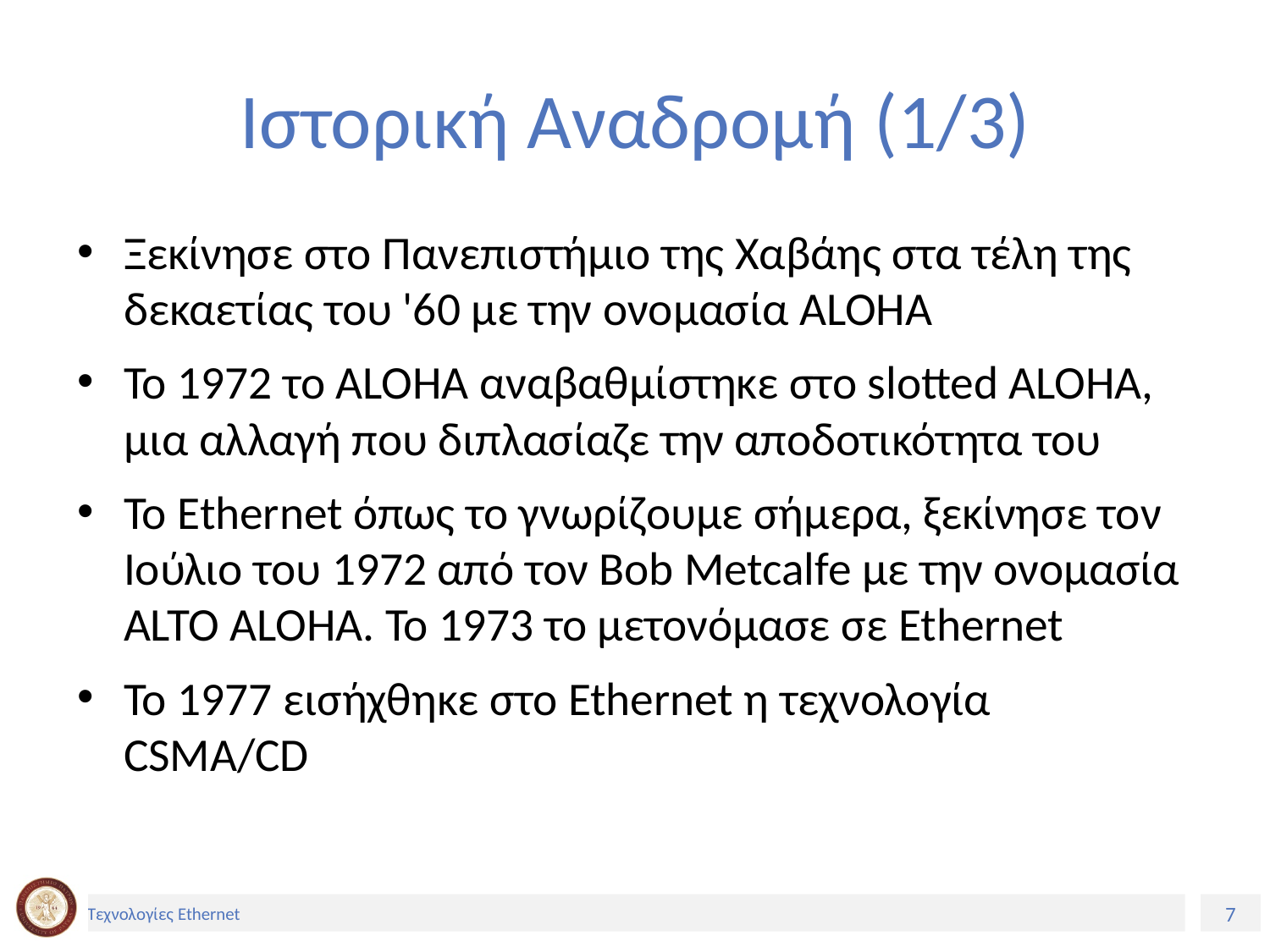

# Ιστορική Αναδρομή (1/3)
Ξεκίνησε στο Πανεπιστήμιο της Χαβάης στα τέλη της δεκαετίας του '60 με την ονομασία ALOHA
Το 1972 το ALOHA αναβαθμίστηκε στο slotted ALOHA, μια αλλαγή που διπλασίαζε την αποδοτικότητα του
Το Ethernet όπως το γνωρίζουμε σήμερα, ξεκίνησε τον Ιούλιο του 1972 από τον Bob Metcalfe με την ονομασία ALTO ALOHA. Το 1973 το μετονόμασε σε Ethernet
To 1977 εισήχθηκε στο Ethernet η τεχνολογία  CSMA/CD